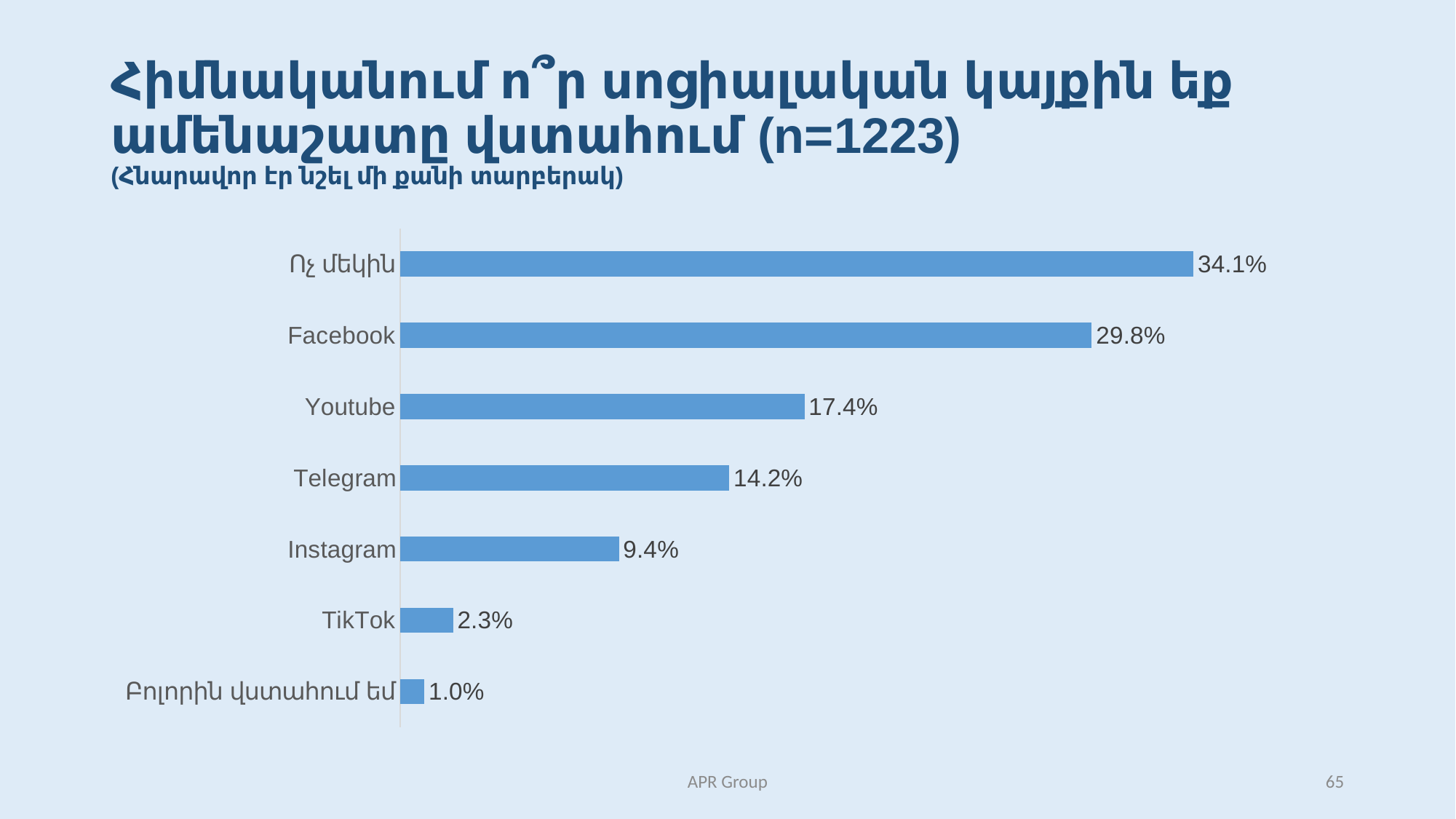

# Հիմնականում ո՞ր սոցիալական կայքին եք ամենաշատը վստահում (n=1223) (Հնարավոր էր նշել մի քանի տարբերակ)

### Chart

| Category |  |
|---|---|
| Բոլորին վստահում եմ | 0.010456273764258554 |
| TikTok | 0.022813688212927757 |
| Instagram | 0.094106463878327 |
| Telegram | 0.14163498098859315 |
| Youtube | 0.1739543726235741 |
| Facebook | 0.2975285171102662 |
| Ոչ մեկին | 0.3412547528517111 |
APR Group
65